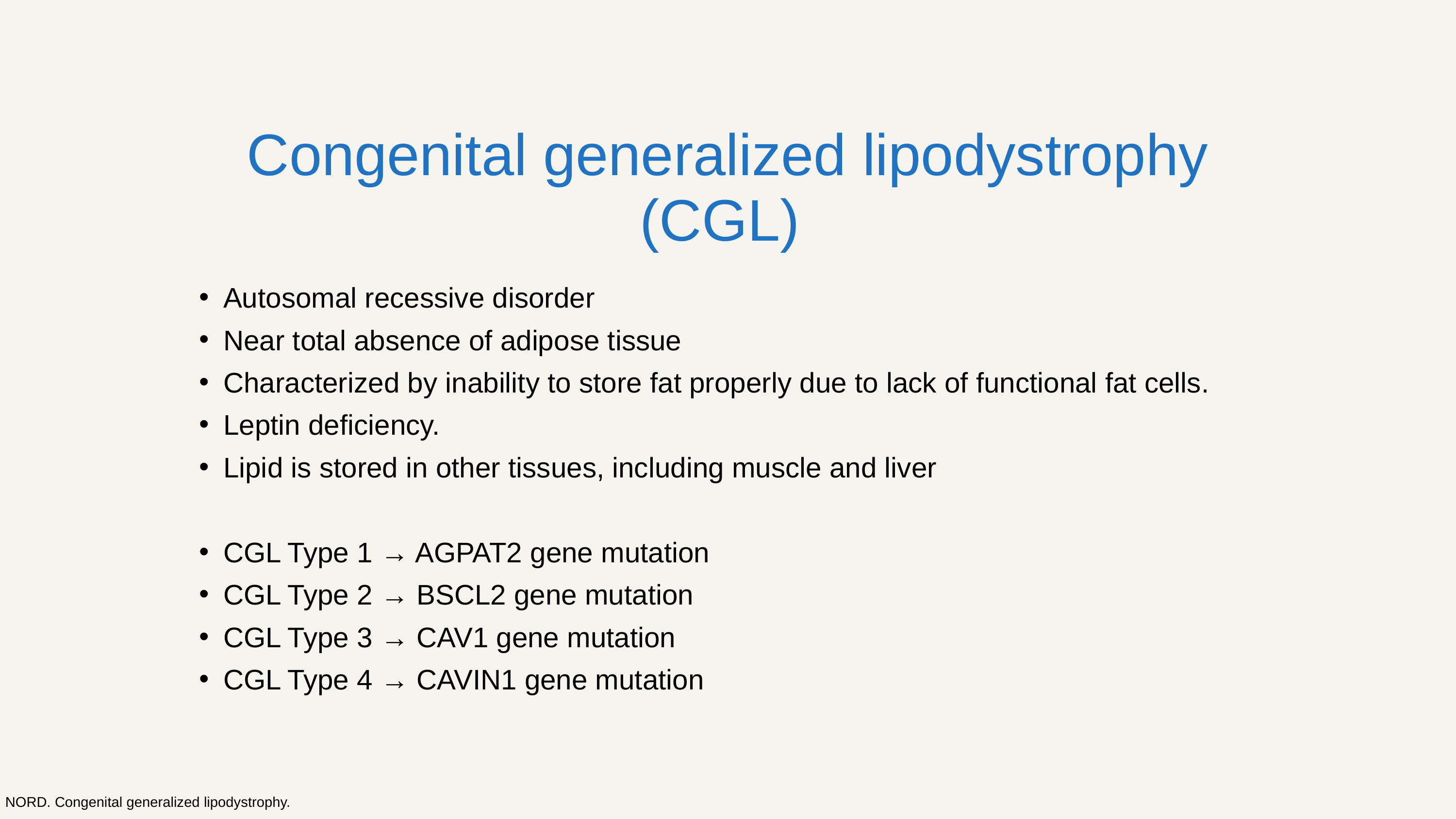

Congenital generalized lipodystrophy (CGL)
Autosomal recessive disorder
Near total absence of adipose tissue
Characterized by inability to store fat properly due to lack of functional fat cells.
Leptin deficiency.
Lipid is stored in other tissues, including muscle and liver

CGL Type 1 → AGPAT2 gene mutation
CGL Type 2 → BSCL2 gene mutation
CGL Type 3 → CAV1 gene mutation
CGL Type 4 → CAVIN1 gene mutation

NORD. Congenital generalized lipodystrophy.